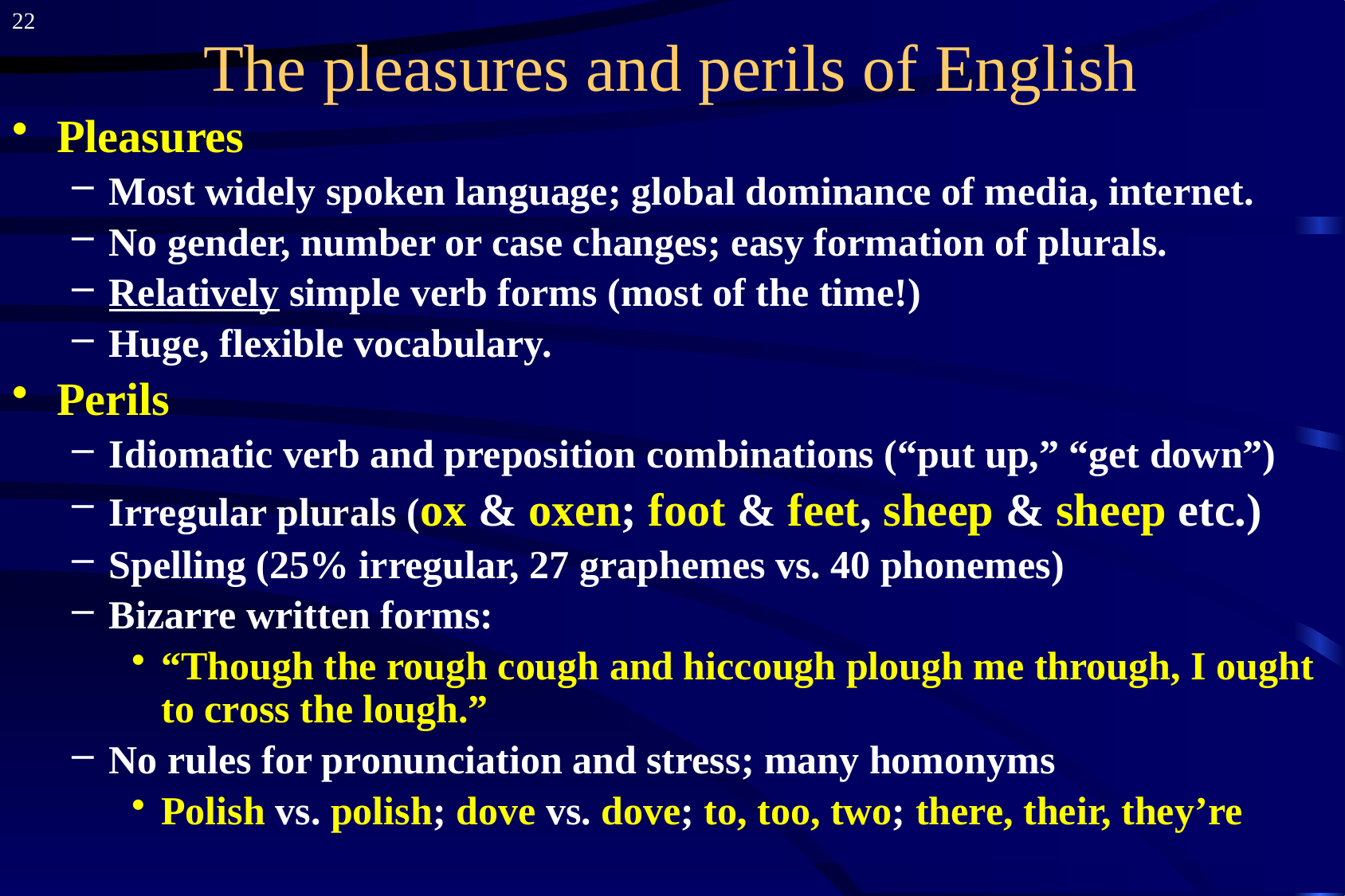

22
# The pleasures and perils of English
Pleasures
Most widely spoken language; global dominance of media, internet.
No gender, number or case changes; easy formation of plurals.
Relatively simple verb forms (most of the time!)
Huge, flexible vocabulary.
Perils
Idiomatic verb and preposition combinations (“put up,” “get down”)
Irregular plurals (ox & oxen; foot & feet, sheep & sheep etc.)
Spelling (25% irregular, 27 graphemes vs. 40 phonemes)
Bizarre written forms:
“Though the rough cough and hiccough plough me through, I ought to cross the lough.”
No rules for pronunciation and stress; many homonyms
Polish vs. polish; dove vs. dove; to, too, two; there, their, they’re